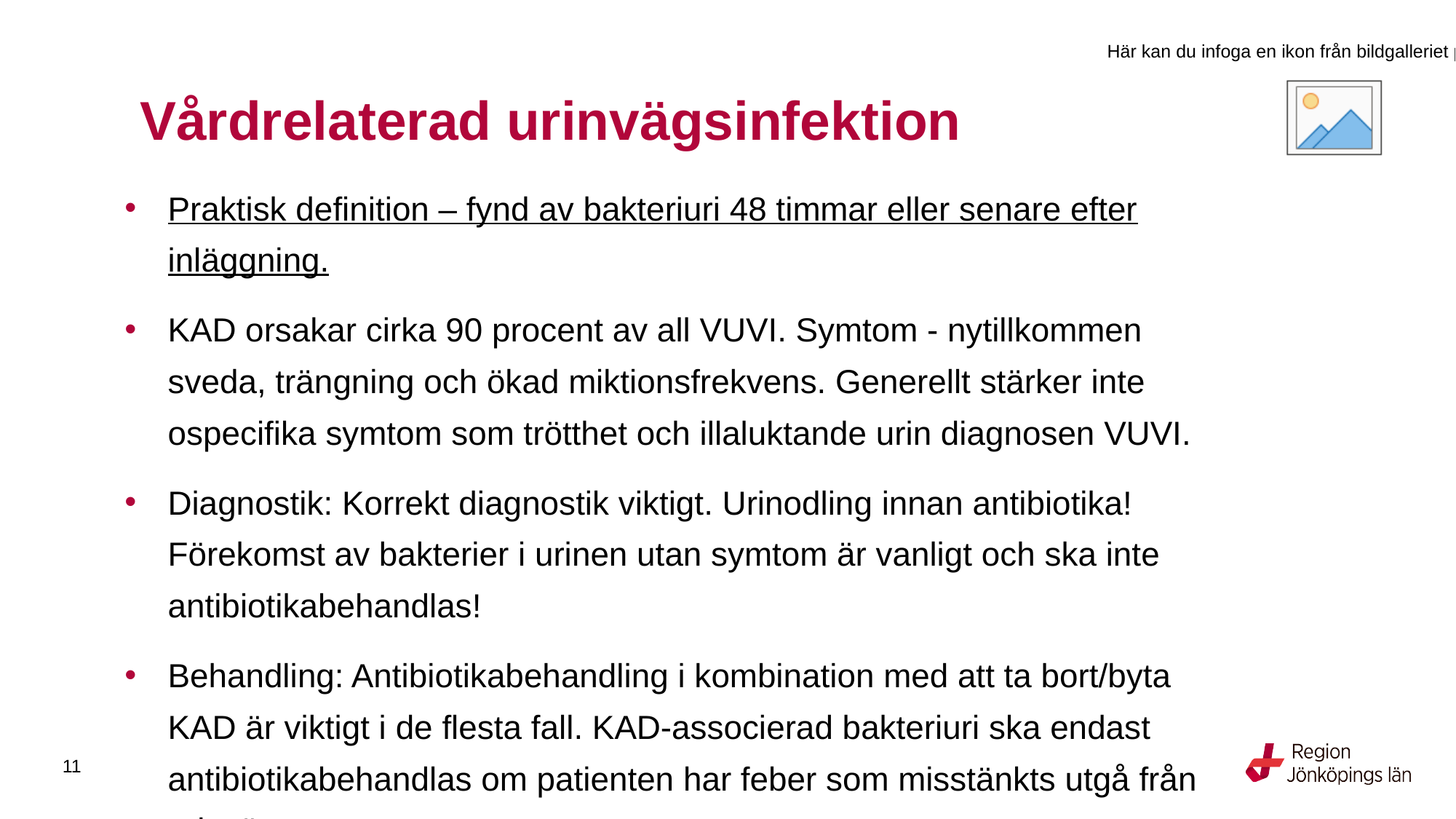

# Vårdrelaterad urinvägsinfektion
Praktisk definition – fynd av bakteriuri 48 timmar eller senare efter inläggning.
KAD orsakar cirka 90 procent av all VUVI. Symtom - nytillkommen sveda, trängning och ökad miktionsfrekvens. Generellt stärker inte ospecifika symtom som trötthet och illaluktande urin diagnosen VUVI.
Diagnostik: Korrekt diagnostik viktigt. Urinodling innan antibiotika! Förekomst av bakterier i urinen utan symtom är vanligt och ska inte antibiotikabehandlas!
Behandling: Antibiotikabehandling i kombination med att ta bort/byta KAD är viktigt i de flesta fall. KAD-associerad bakteriuri ska endast antibiotikabehandlas om patienten har feber som misstänkts utgå från urinvägarna
11